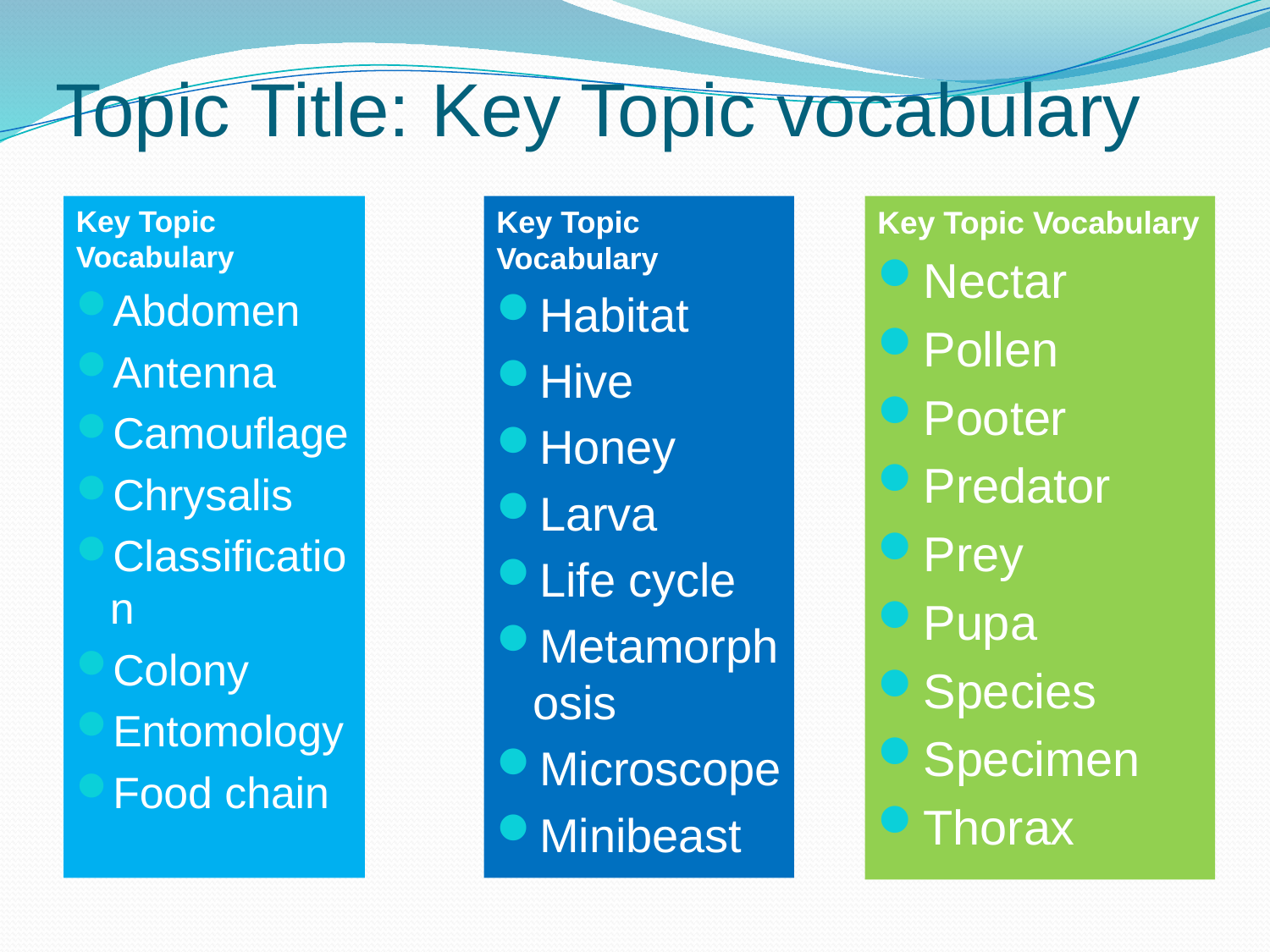

# Topic Title: Key Topic vocabulary
Key Topic Vocabulary
Abdomen
Antenna
Camouflage
Chrysalis
Classification
Colony
Entomology
Food chain

Key Topic Vocabulary
Habitat
Hive
Honey
Larva
Life cycle
Metamorphosis
Microscope
Minibeast

Key Topic Vocabulary
Nectar
Pollen
Pooter
Predator
Prey
Pupa
Species
Specimen
Thorax